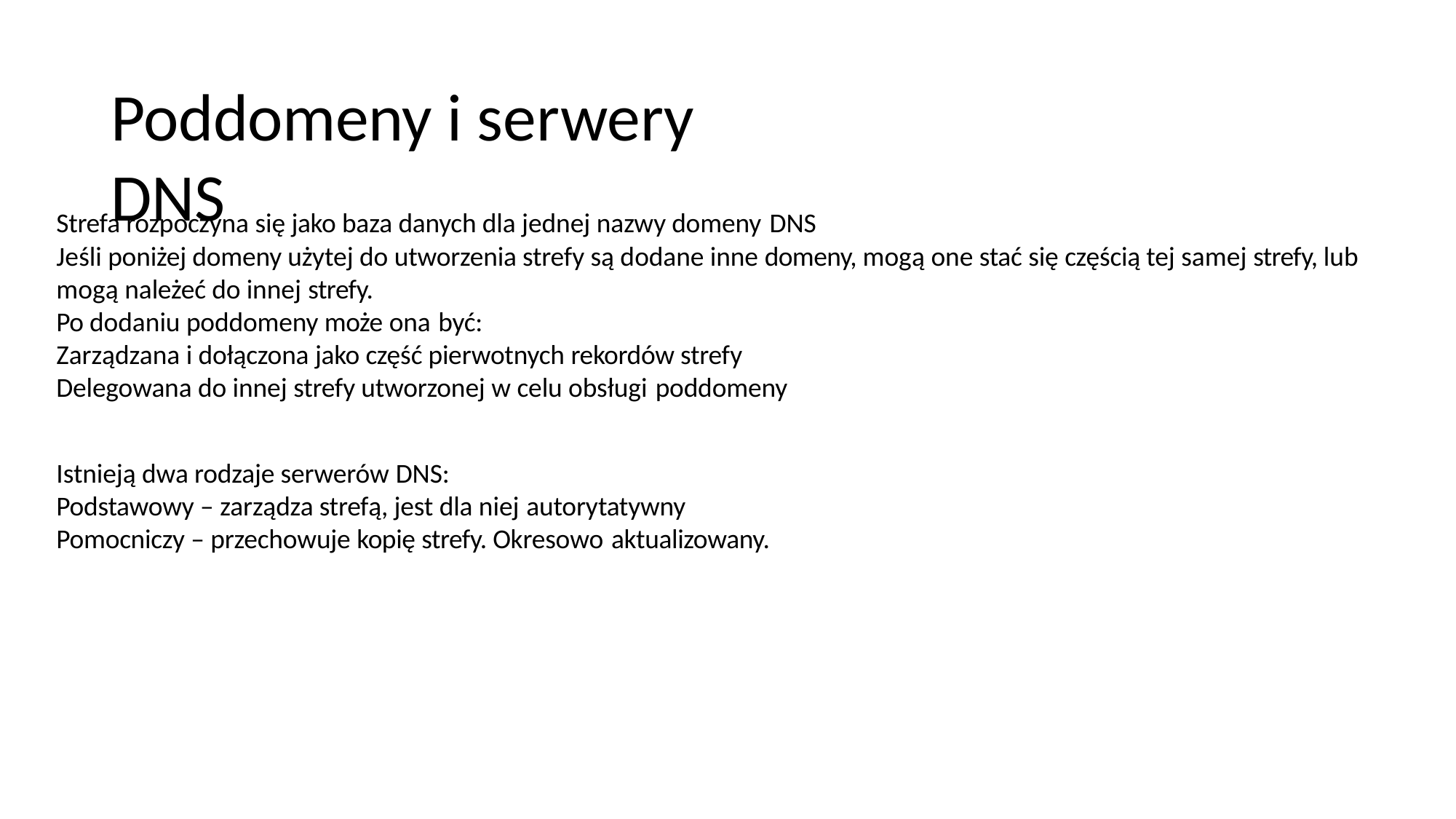

# Poddomeny i serwery DNS
Strefa rozpoczyna się jako baza danych dla jednej nazwy domeny DNS
Jeśli poniżej domeny użytej do utworzenia strefy są dodane inne domeny, mogą one stać się częścią tej samej strefy, lub  mogą należeć do innej strefy.
Po dodaniu poddomeny może ona być:
Zarządzana i dołączona jako część pierwotnych rekordów strefy  Delegowana do innej strefy utworzonej w celu obsługi poddomeny

Istnieją dwa rodzaje serwerów DNS:
Podstawowy – zarządza strefą, jest dla niej autorytatywny
Pomocniczy – przechowuje kopię strefy. Okresowo aktualizowany.